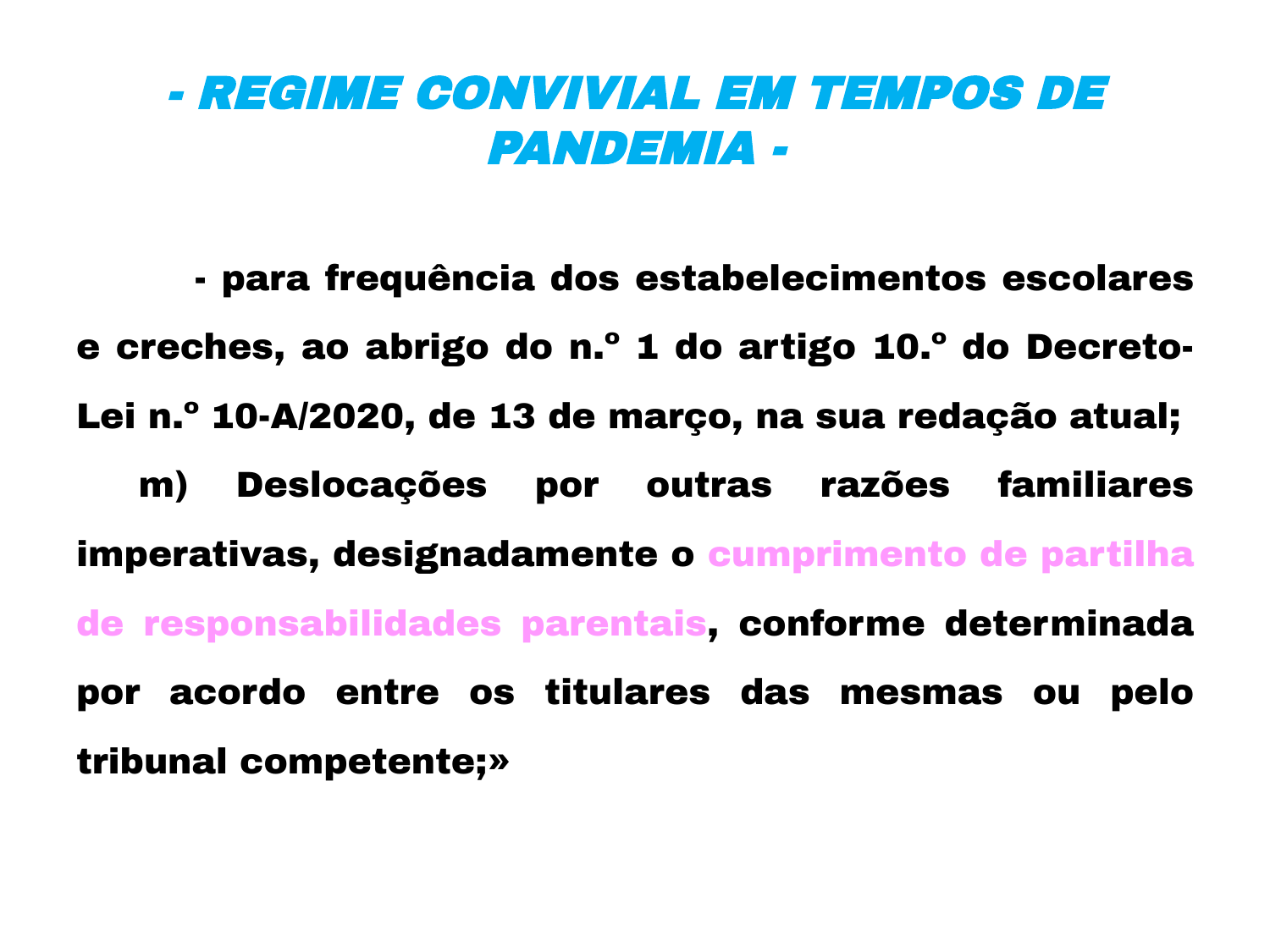

# - REGIME CONVIVIAL EM TEMPOS DE PANDEMIA -
	- para frequência dos estabelecimentos escolares e creches, ao abrigo do n.º 1 do artigo 10.º do Decreto-Lei n.º 10-A/2020, de 13 de março, na sua redação atual;
m) Deslocações por outras razões familiares imperativas, designadamente o cumprimento de partilha de responsabilidades parentais, conforme determinada por acordo entre os titulares das mesmas ou pelo tribunal competente;»